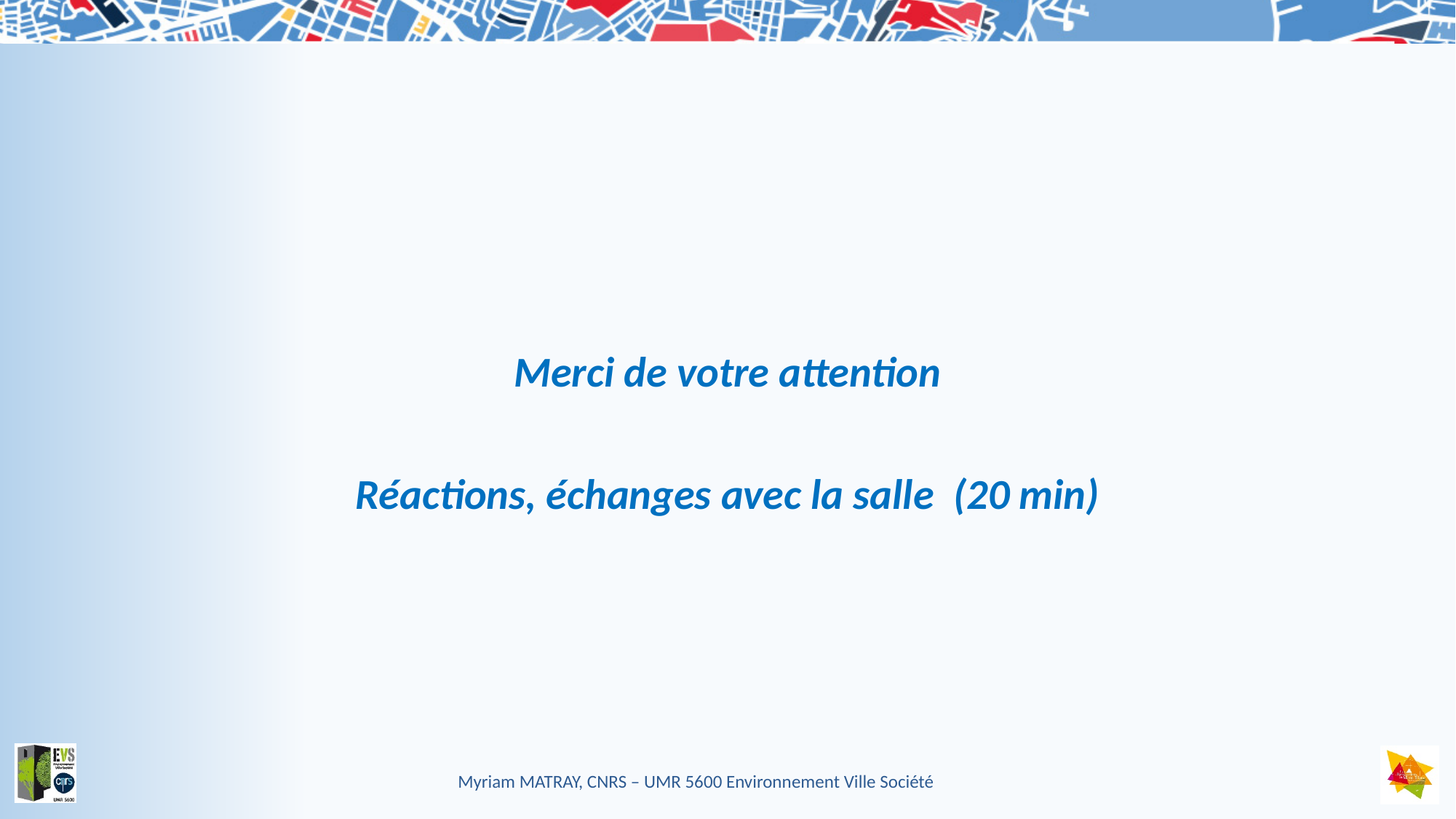

Merci de votre attention

Réactions, échanges avec la salle  (20 min)

Myriam MATRAY, CNRS – UMR 5600 Environnement Ville Société